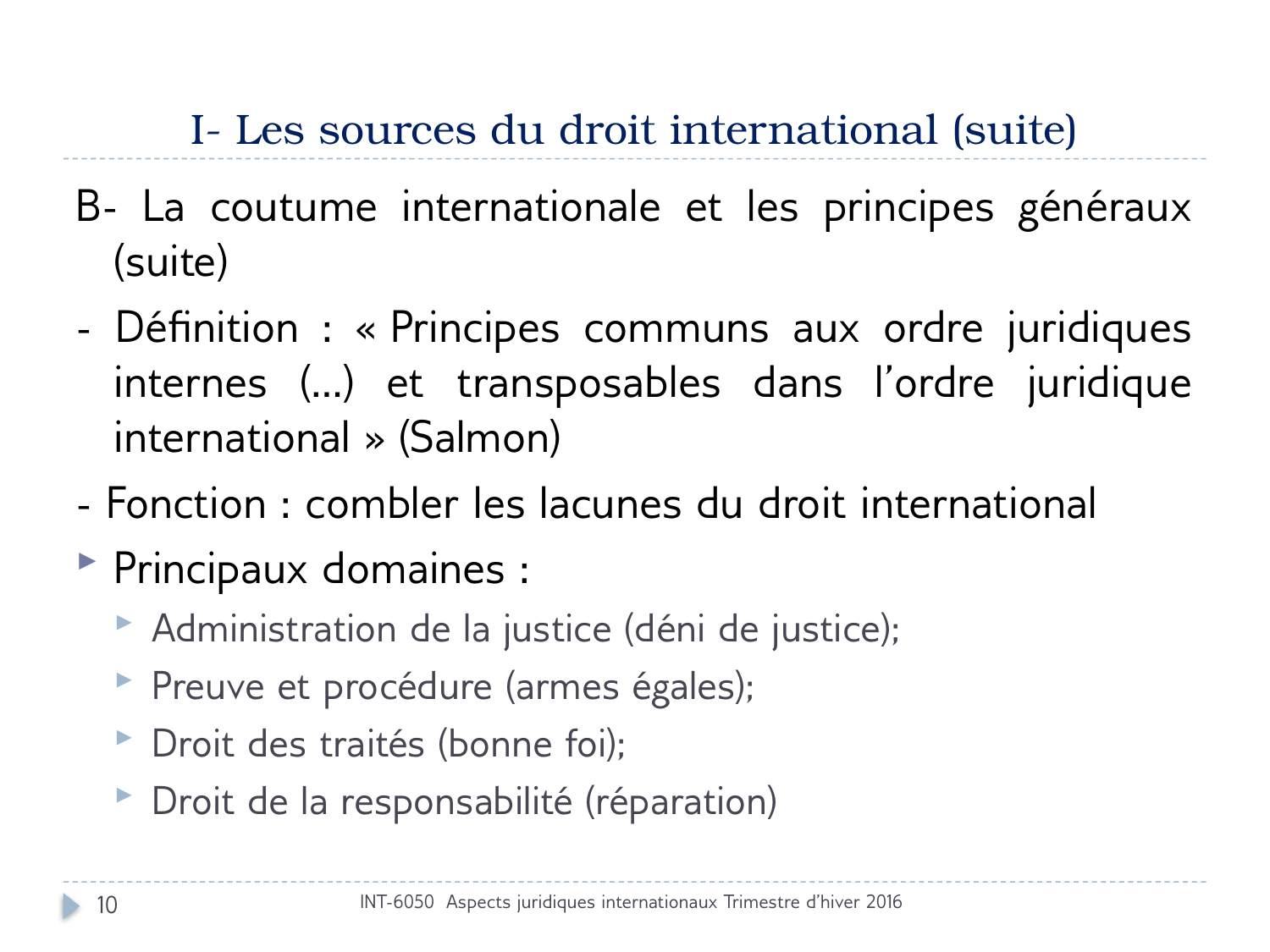

# I- Les sources du droit international (suite)
B- La coutume internationale et les principes généraux (suite)
- Définition : « Principes communs aux ordre juridiques internes (…) et transposables dans l’ordre juridique international » (Salmon)
- Fonction : combler les lacunes du droit international
Principaux domaines :
Administration de la justice (déni de justice);
Preuve et procédure (armes égales);
Droit des traités (bonne foi);
Droit de la responsabilité (réparation)
INT-6050  Aspects juridiques internationaux Trimestre d’hiver 2016
10